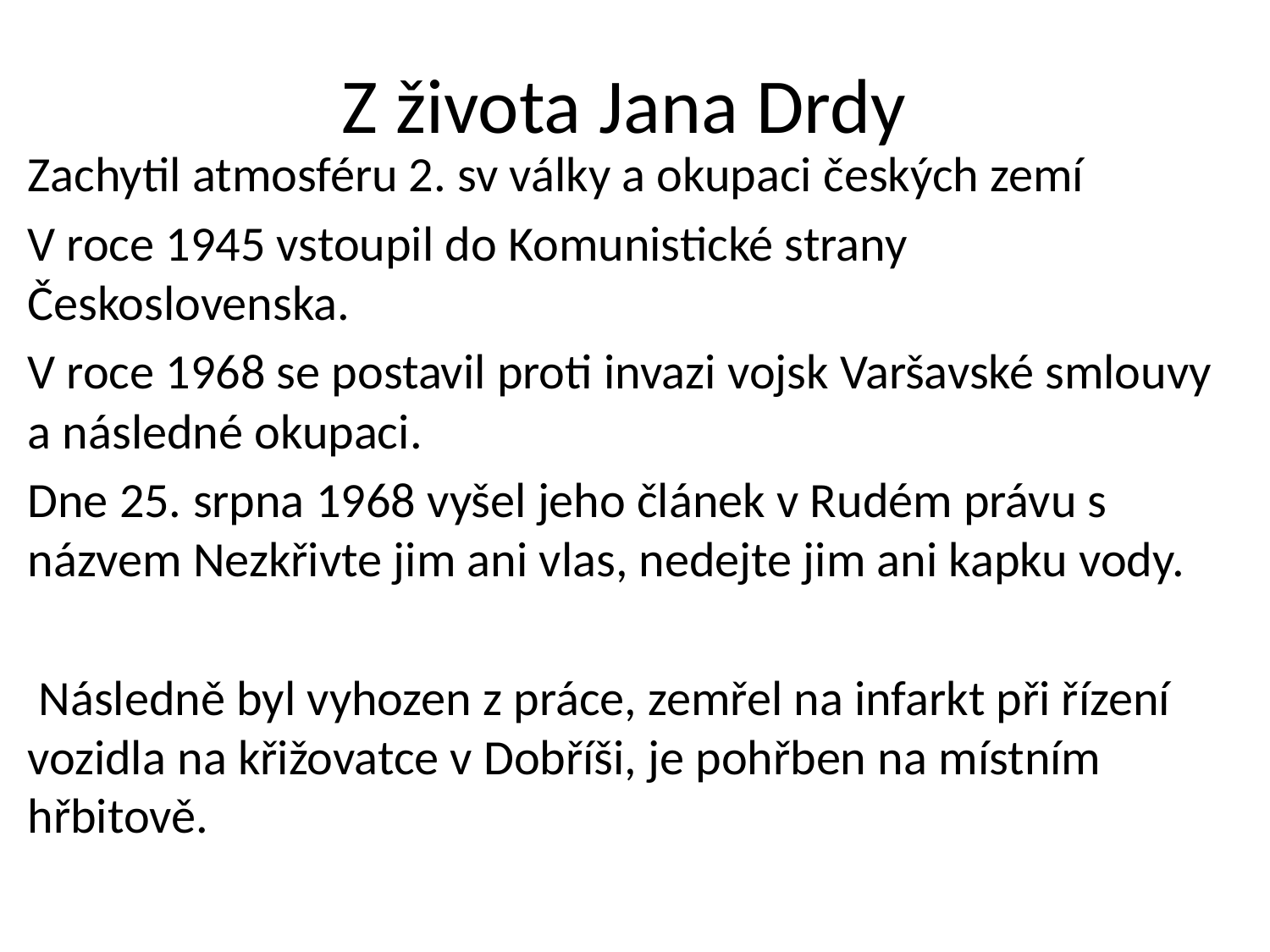

# Z života Jana Drdy
Zachytil atmosféru 2. sv války a okupaci českých zemí
V roce 1945 vstoupil do Komunistické strany Československa.
V roce 1968 se postavil proti invazi vojsk Varšavské smlouvy a následné okupaci.
Dne 25. srpna 1968 vyšel jeho článek v Rudém právu s názvem Nezkřivte jim ani vlas, nedejte jim ani kapku vody.

 Následně byl vyhozen z práce, zemřel na infarkt při řízení vozidla na křižovatce v Dobříši, je pohřben na místním hřbitově.